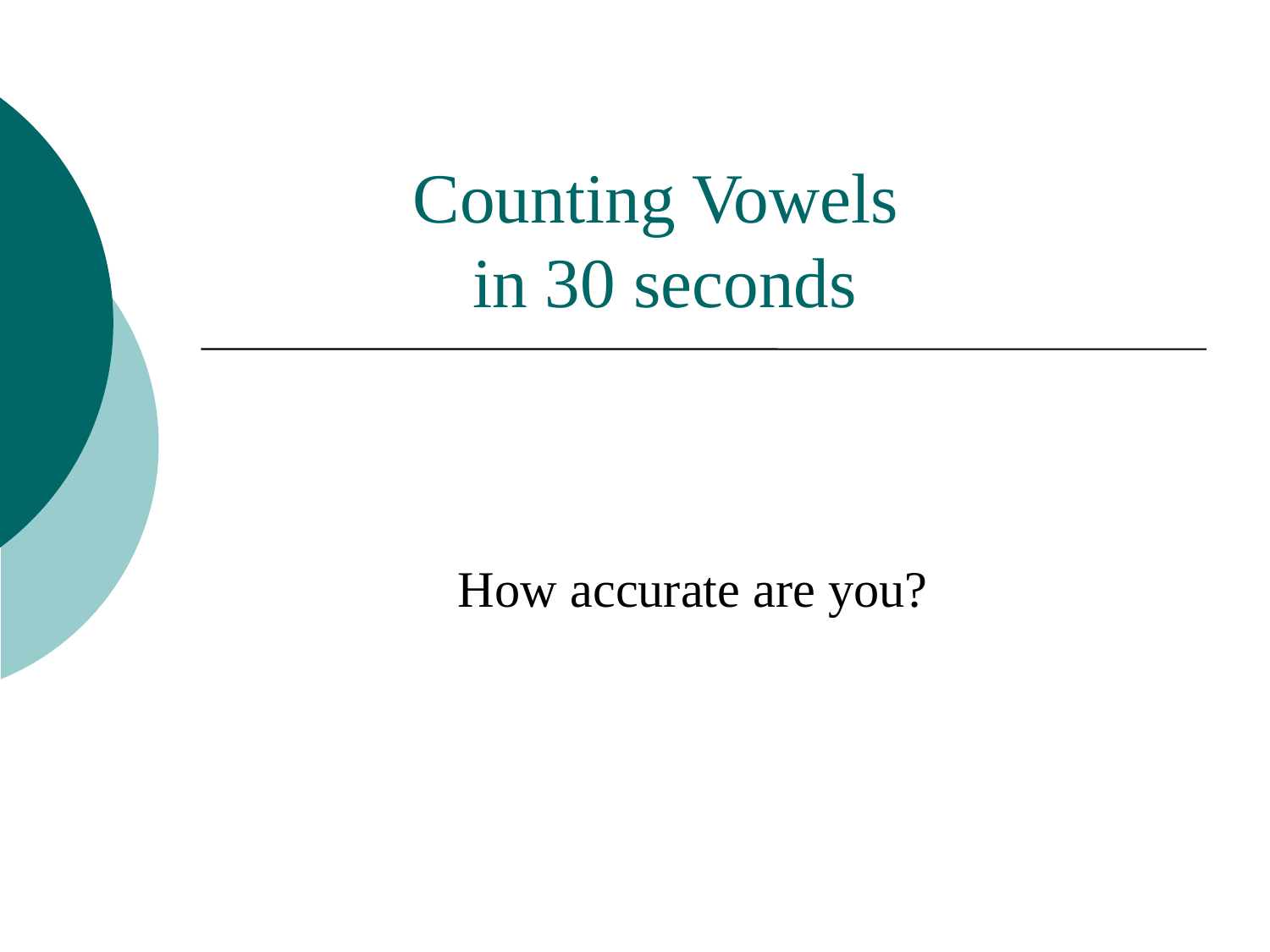

# Counting Vowels in 30 seconds
How accurate are you?